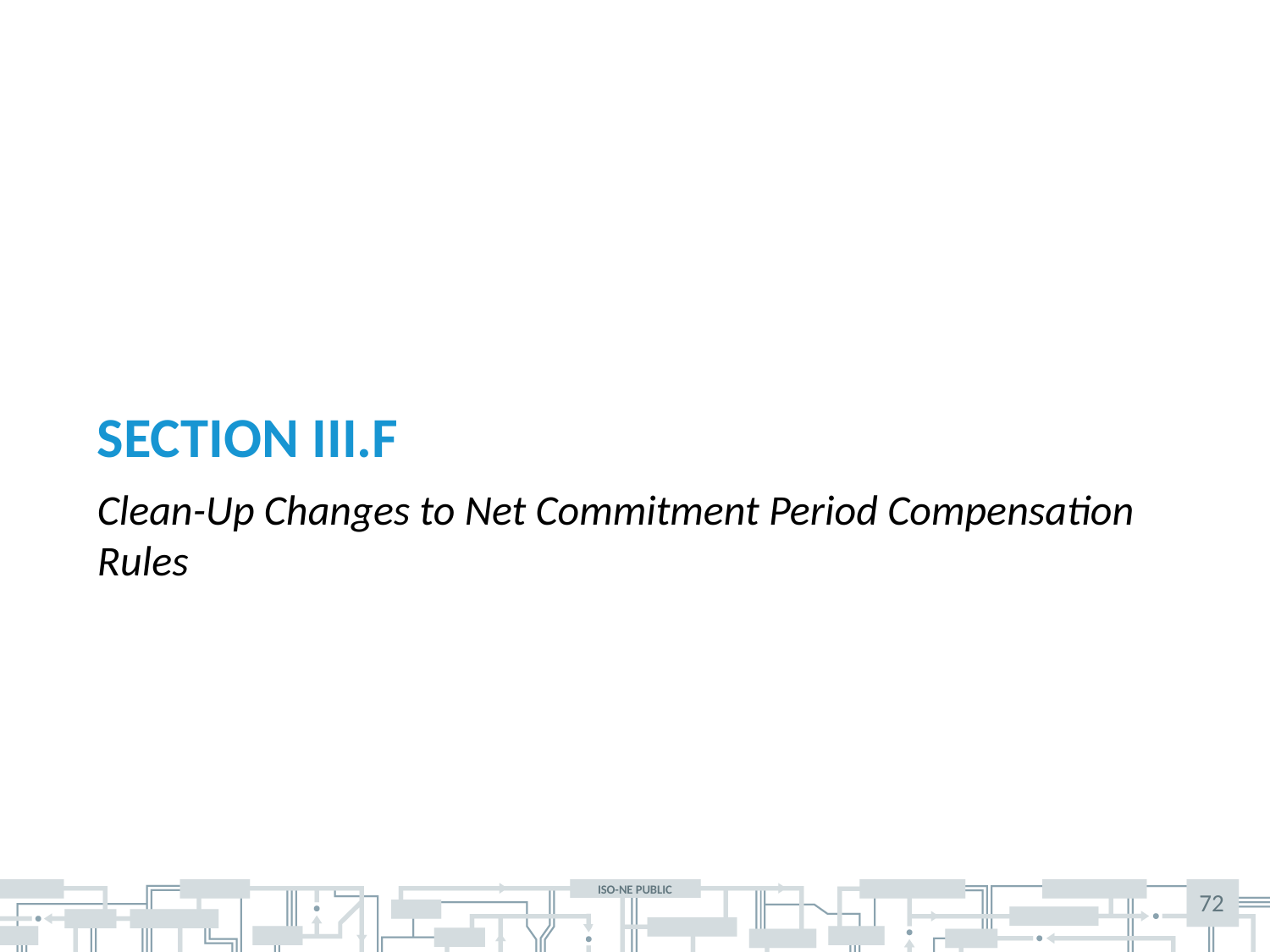

# Section III.F
Clean-Up Changes to Net Commitment Period Compensation Rules
72